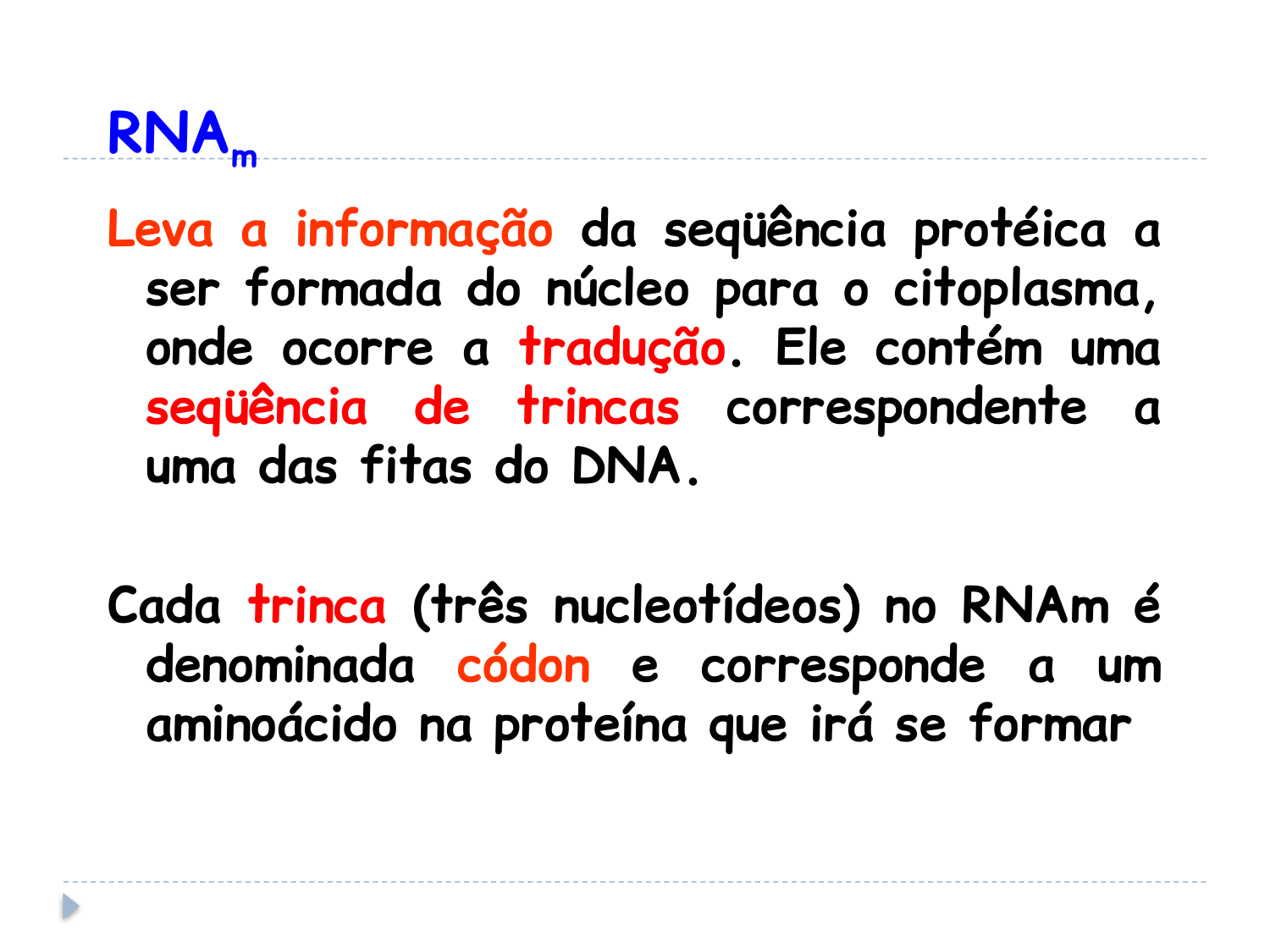

# RNAm
Leva a informação da seqüência protéica a ser formada do núcleo para o citoplasma, onde ocorre a tradução. Ele contém uma seqüência de trincas correspondente a uma das fitas do DNA.

Cada trinca (três nucleotídeos) no RNAm é denominada códon e corresponde a um aminoácido na proteína que irá se formar